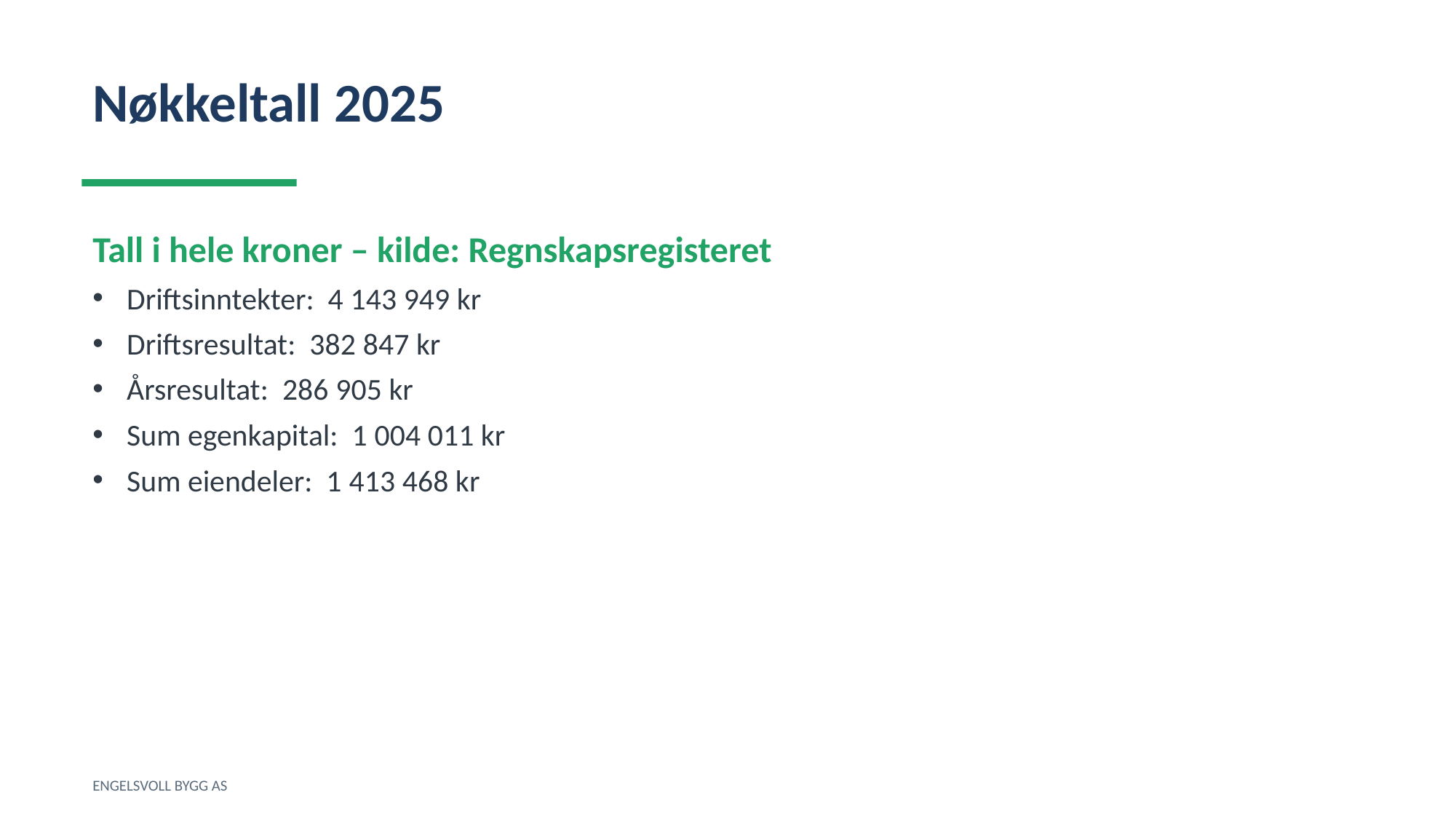

Nøkkeltall 2025

Tall i hele kroner – kilde: Regnskapsregisteret
Driftsinntekter:  4 143 949 kr
Driftsresultat:  382 847 kr
Årsresultat:  286 905 kr
Sum egenkapital:  1 004 011 kr
Sum eiendeler:  1 413 468 kr
ENGELSVOLL BYGG AS